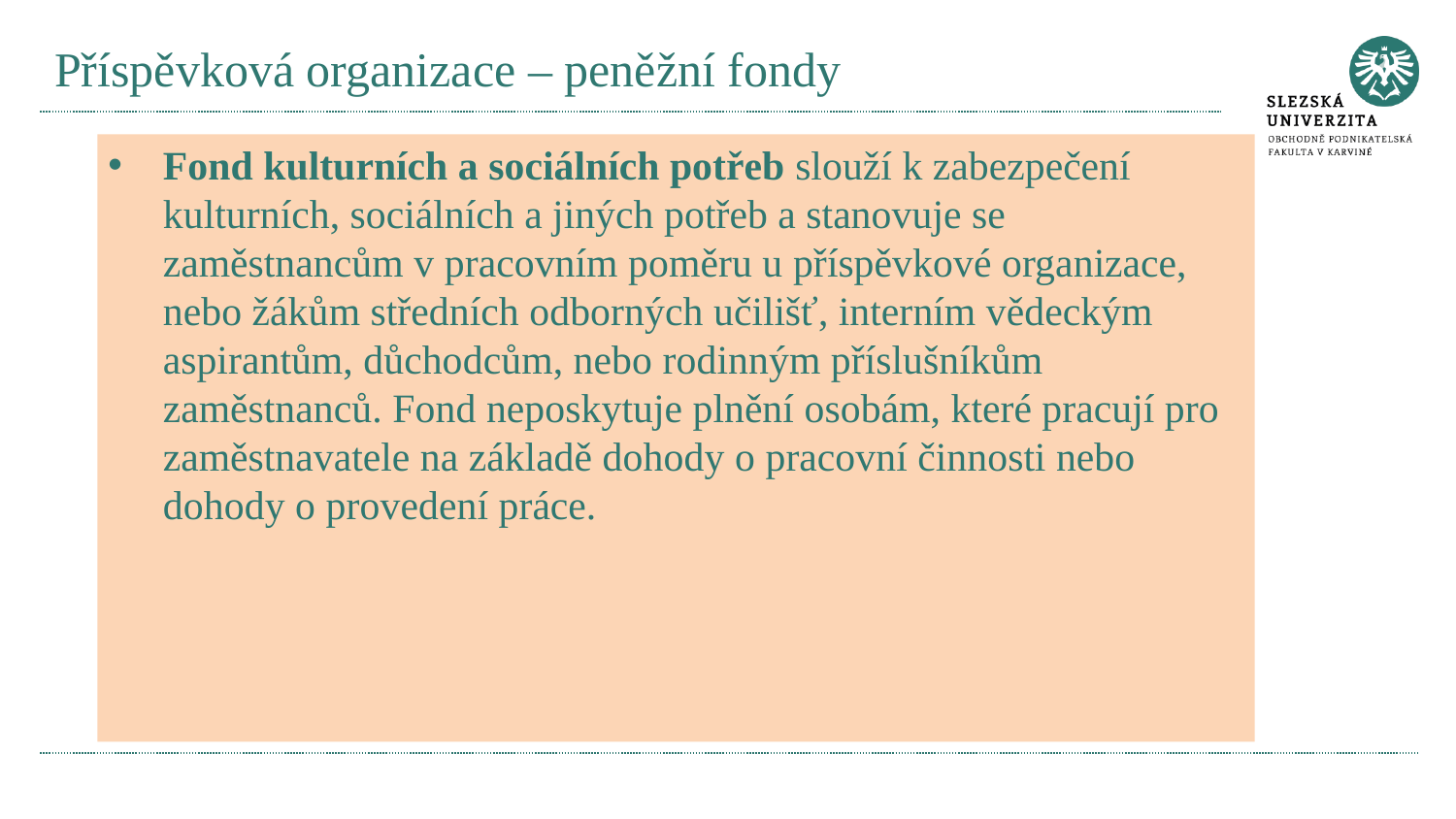

# Příspěvková organizace – peněžní fondy
Fond kulturních a sociálních potřeb slouží k zabezpečení kulturních, sociálních a jiných potřeb a stanovuje se zaměstnancům v pracovním poměru u příspěvkové organizace, nebo žákům středních odborných učilišť, interním vědeckým aspirantům, důchodcům, nebo rodinným příslušníkům zaměstnanců. Fond neposkytuje plnění osobám, které pracují pro zaměstnavatele na základě dohody o pracovní činnosti nebo dohody o provedení práce.